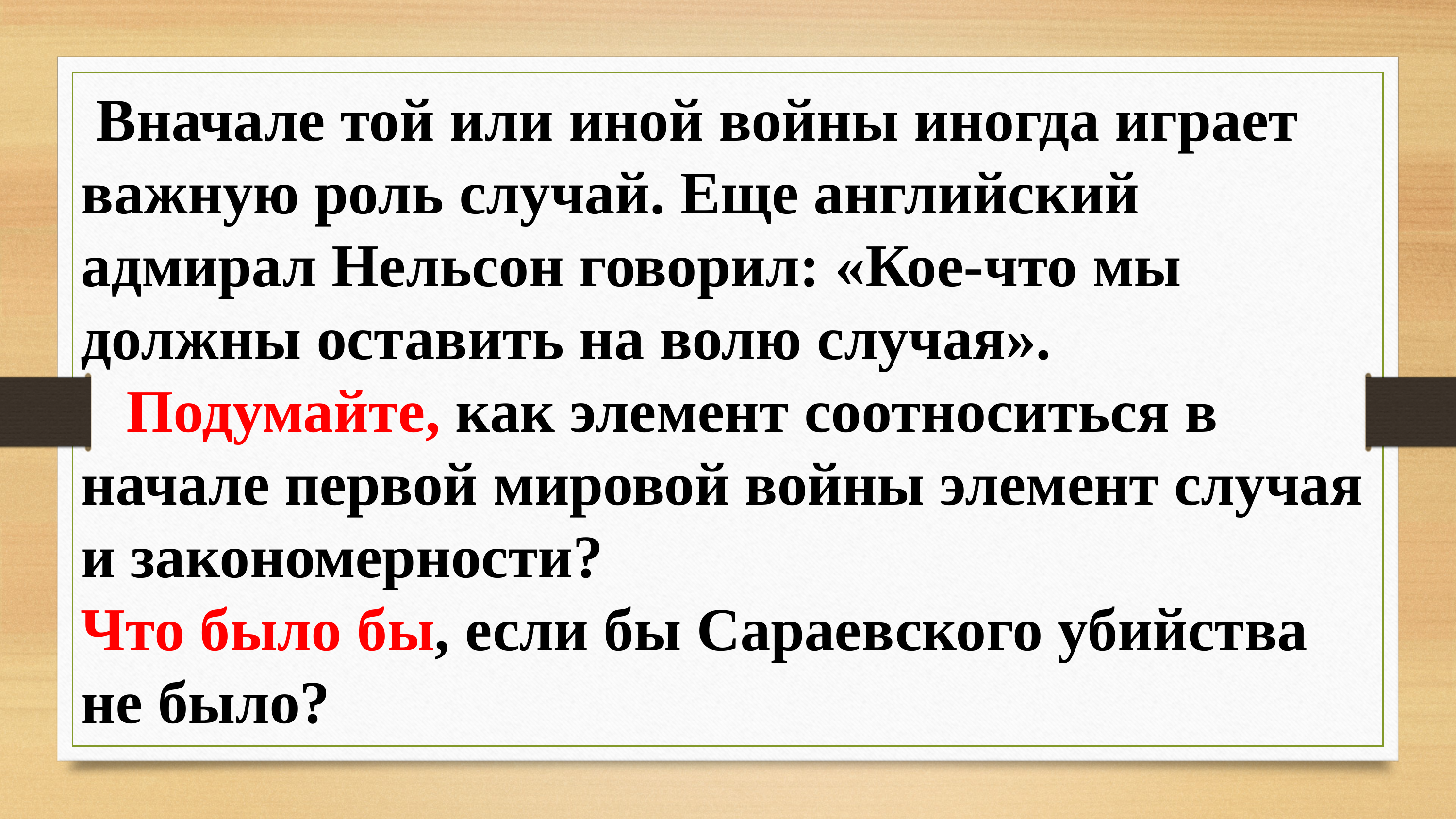

# Вначале той или иной войны иногда играет важную роль случай. Еще английский адмирал Нельсон говорил: «Кое-что мы должны оставить на волю случая». Подумайте, как элемент соотноситься в начале первой мировой войны элемент случая и закономерности? Что было бы, если бы Сараевского убийства не было?